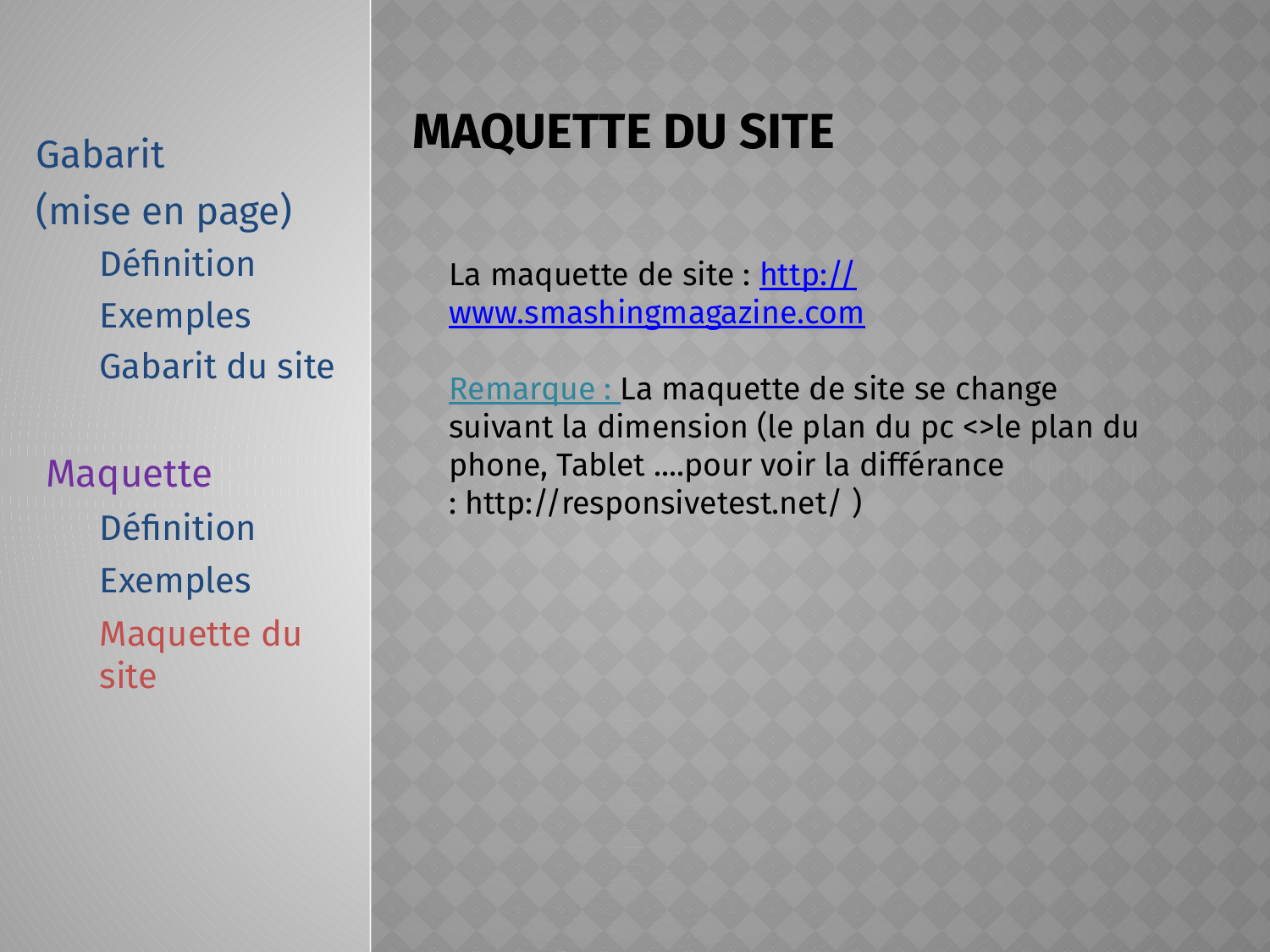

# Maquette du site
Gabarit
(mise en page)
Définition
Exemples
Gabarit du site

 Maquette
	Définition
	Exemples
	Maquette du site

La maquette de site : http://www.smashingmagazine.com

Remarque : La maquette de site se change suivant la dimension (le plan du pc <>le plan du phone, Tablet ....pour voir la différance : http://responsivetest.net/ )